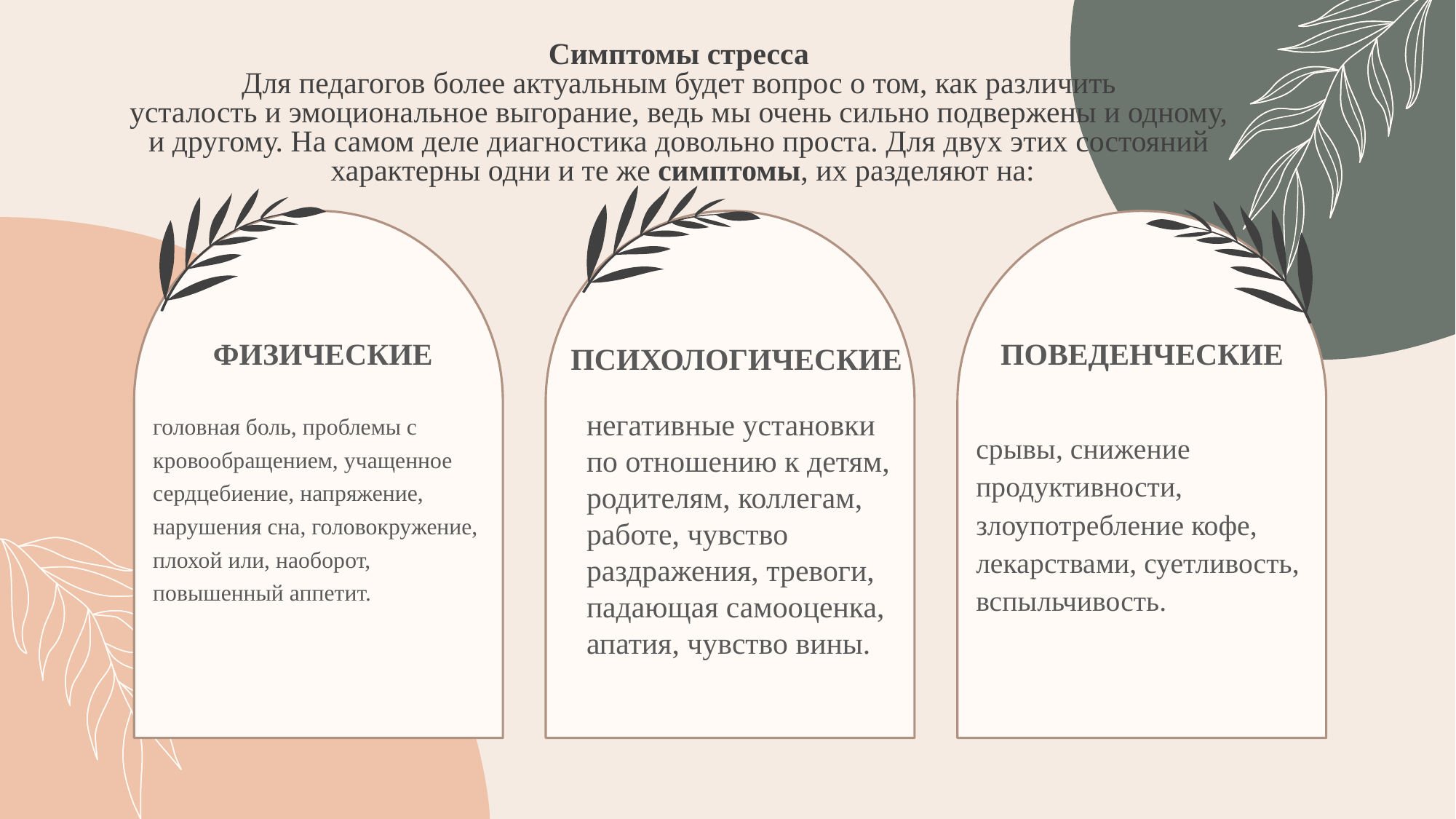

# Симптомы стресса Для педагогов более актуальным будет вопрос о том, как различить усталость и эмоциональное выгорание, ведь мы очень сильно подвержены и одному, и другому. На самом деле диагностика довольно проста. Для двух этих состояний характерны одни и те же симптомы, их разделяют на:

ФИЗИЧЕСКИЕ
ПОВЕДЕНЧЕСКИЕ
ПСИХОЛОГИЧЕСКИЕ
	негативные установки по отношению к детям, родителям, коллегам, работе, чувство раздражения, тревоги, падающая самооценка, апатия, чувство вины.
	головная боль, проблемы с кровообращением, учащенное сердцебиение, напряжение, нарушения сна, головокружение, плохой или, наоборот, повышенный аппетит.

срывы, снижение продуктивности, злоупотребление кофе, лекарствами, суетливость, вспыльчивость.